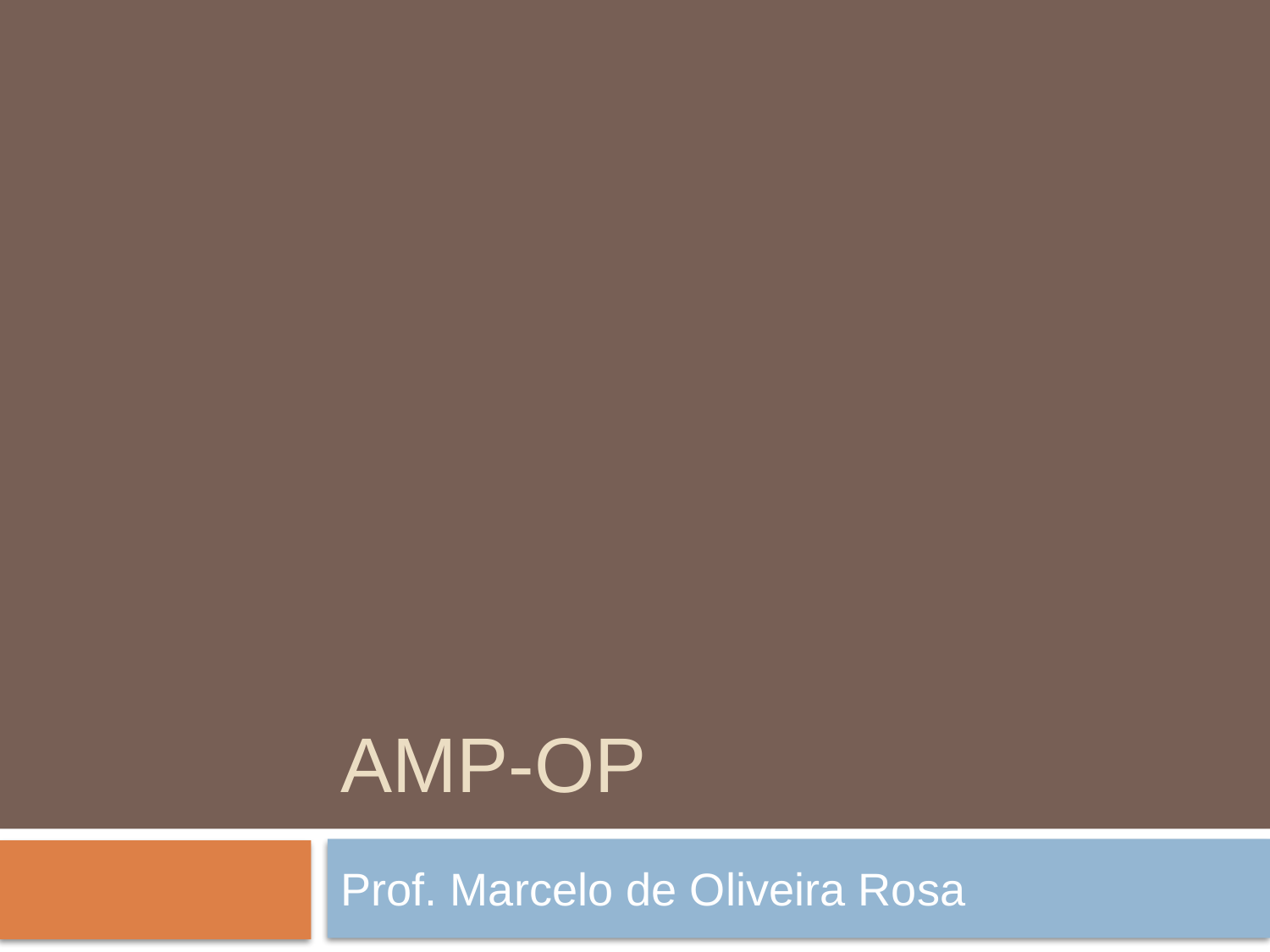

# AMP-OP
Prof. Marcelo de Oliveira Rosa